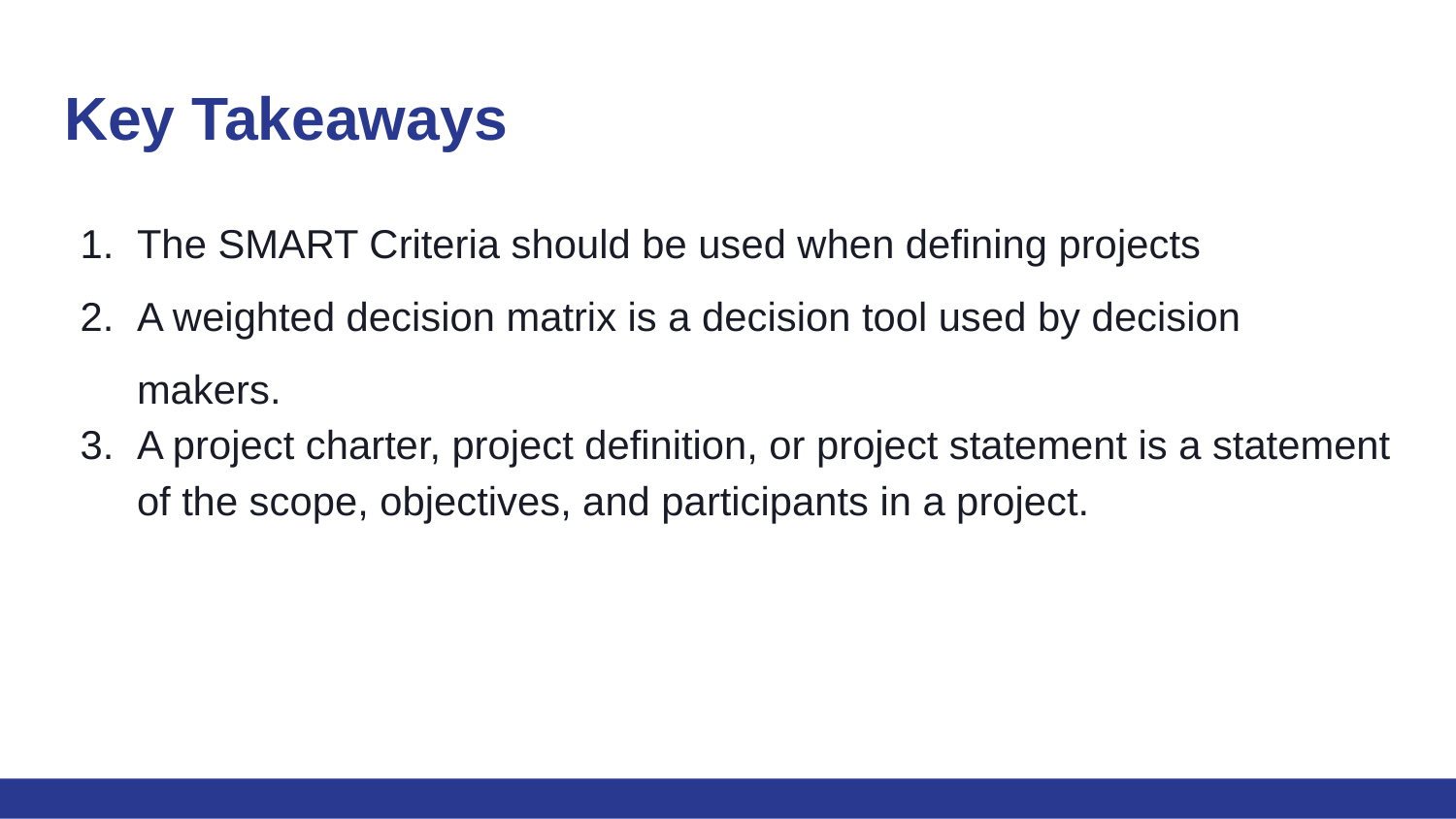

# Key Takeaways
The SMART Criteria should be used when defining projects
A weighted decision matrix is a decision tool used by decision makers.
A project charter, project definition, or project statement is a statement of the scope, objectives, and participants in a project.